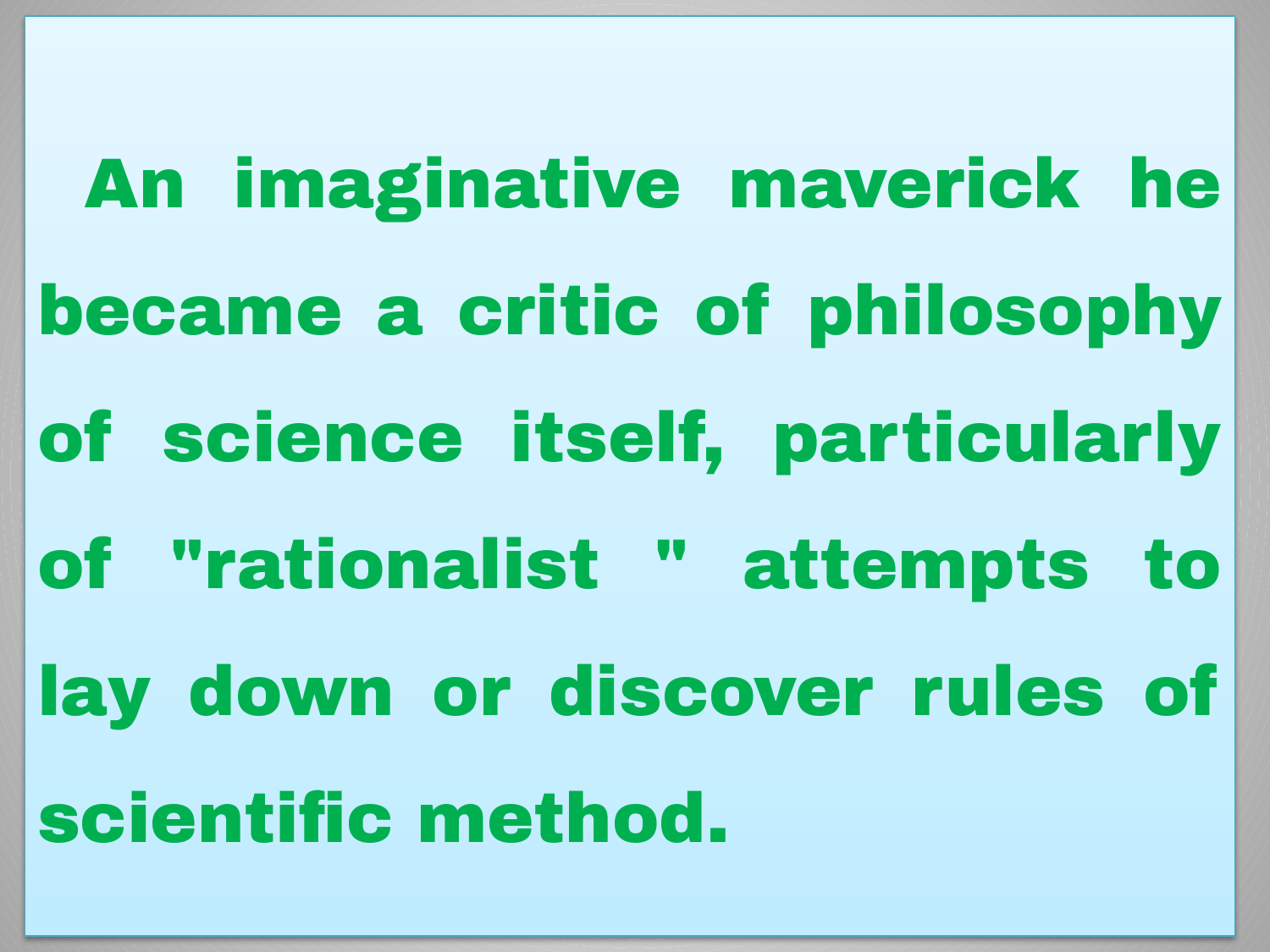

An imaginative maverick he became a critic of philosophy of science itself, particularly of "rationalist " attempts to lay down or discover rules of scientific method.